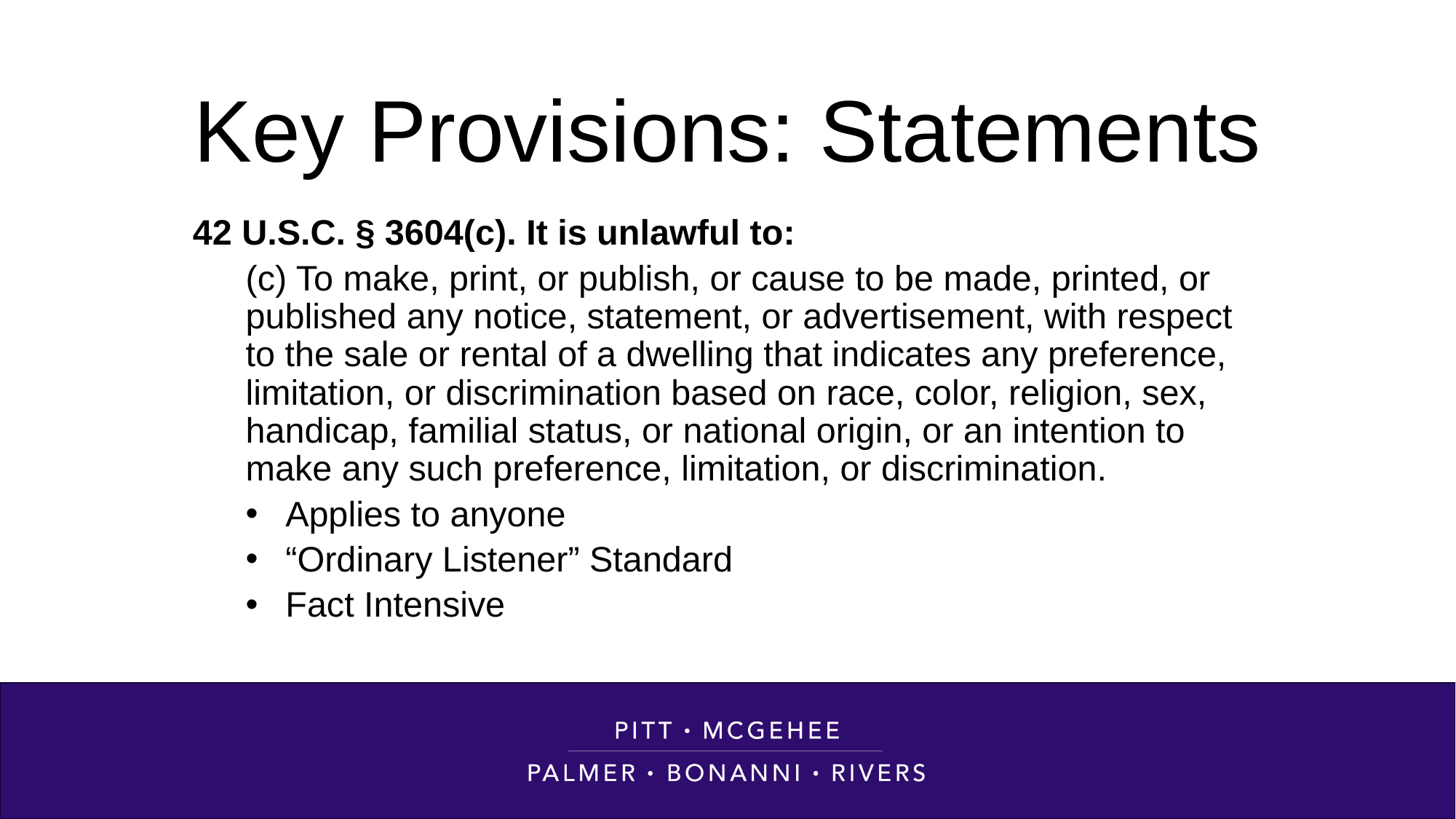

# Key Provisions: Statements
42 U.S.C. § 3604(c). It is unlawful to:
(c) To make, print, or publish, or cause to be made, printed, or published any notice, statement, or advertisement, with respect to the sale or rental of a dwelling that indicates any preference, limitation, or discrimination based on race, color, religion, sex, handicap, familial status, or national origin, or an intention to make any such preference, limitation, or discrimination.
Applies to anyone
“Ordinary Listener” Standard
Fact Intensive